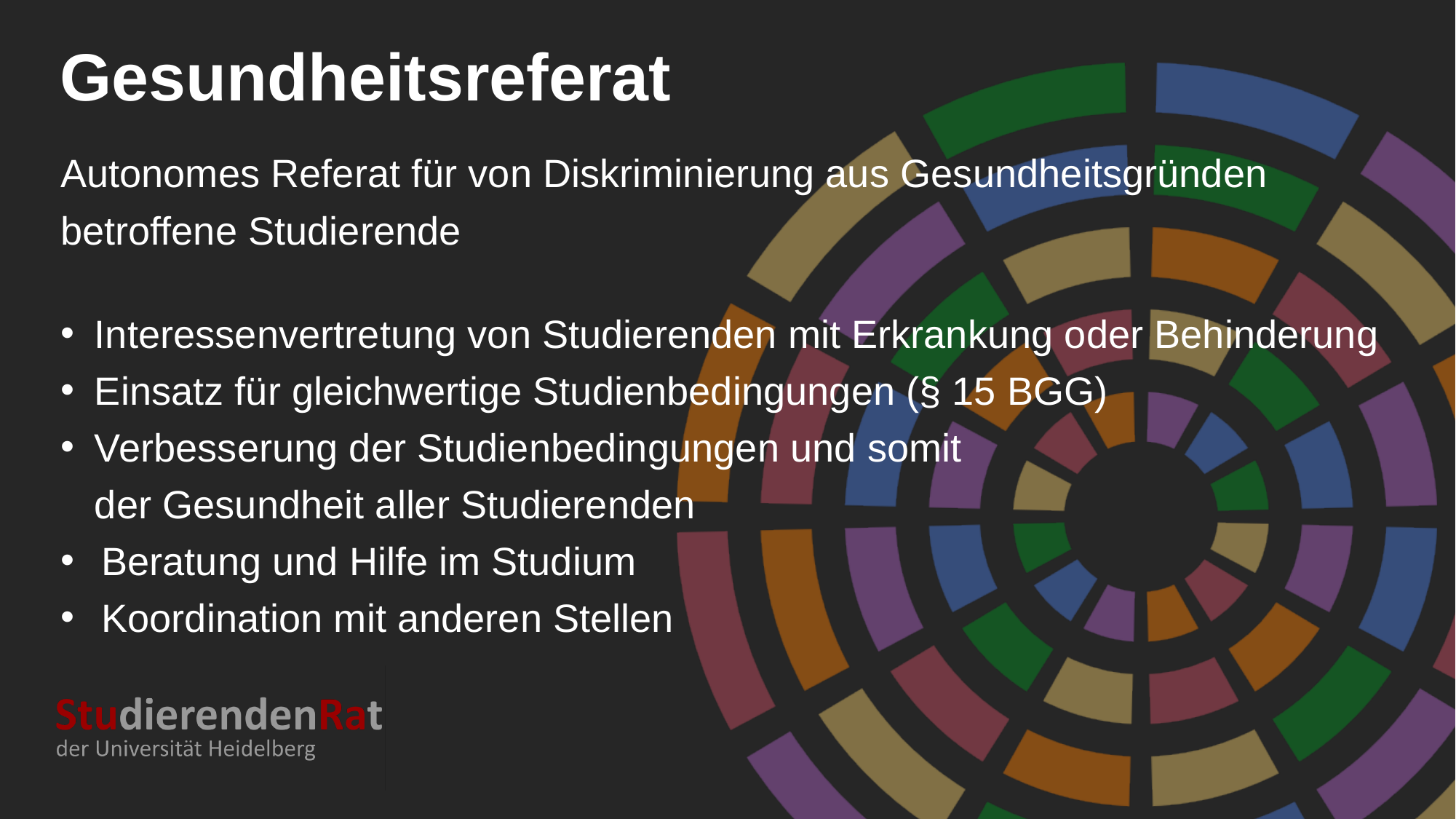

# Gesundheitsreferat
Autonomes Referat für von Diskriminierung aus Gesundheitsgründen betroffene Studierende
Interessenvertretung von Studierenden mit Erkrankung oder Behinderung
Einsatz für gleichwertige Studienbedingungen (§ 15 BGG)
Verbesserung der Studienbedingungen und somit
der Gesundheit aller Studierenden
Beratung und Hilfe im Studium
Koordination mit anderen Stellen